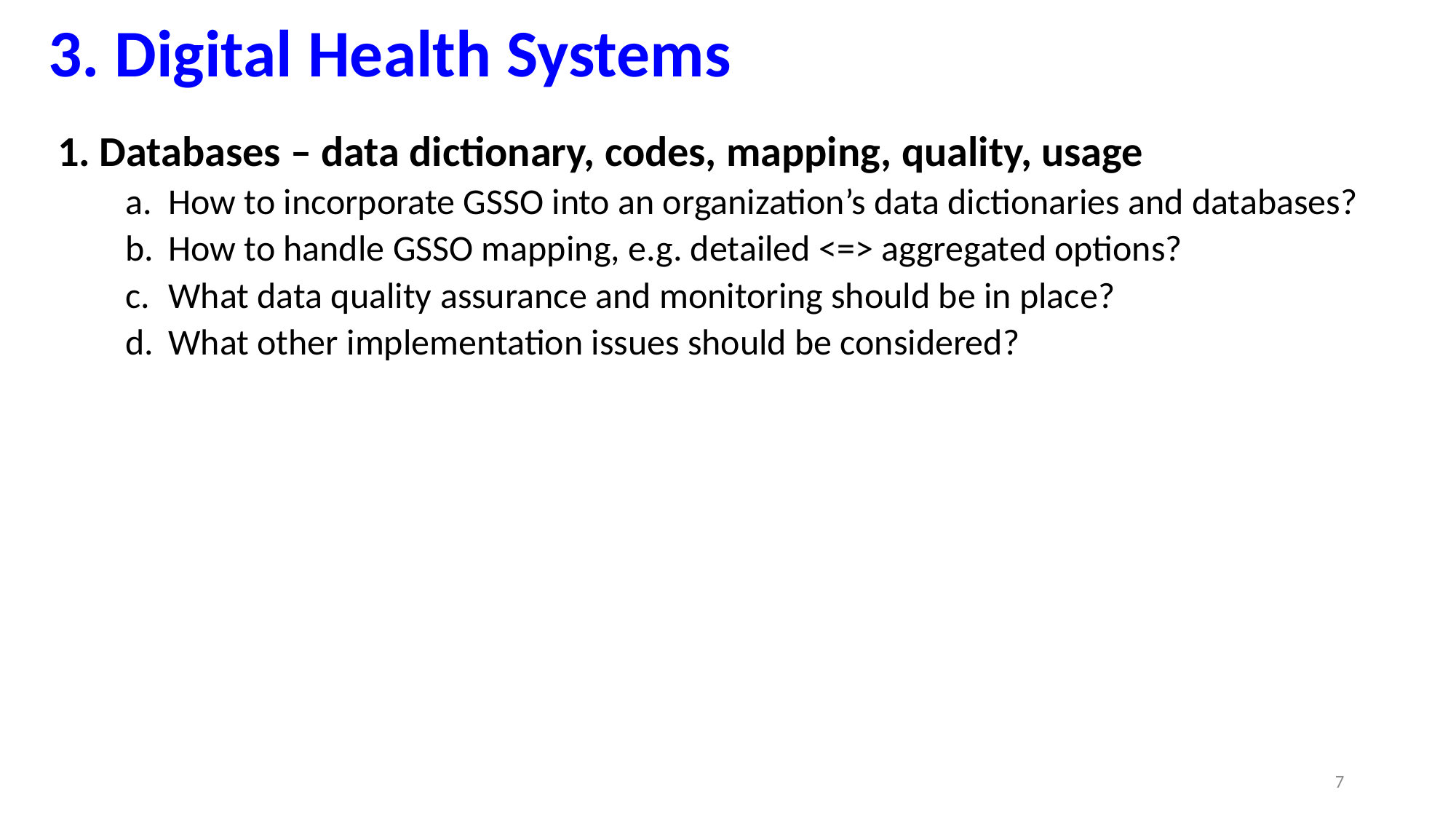

# 3. Digital Health Systems
Databases – data dictionary, codes, mapping, quality, usage
How to incorporate GSSO into an organization’s data dictionaries and databases?
How to handle GSSO mapping, e.g. detailed <=> aggregated options?
What data quality assurance and monitoring should be in place?
What other implementation issues should be considered?
7